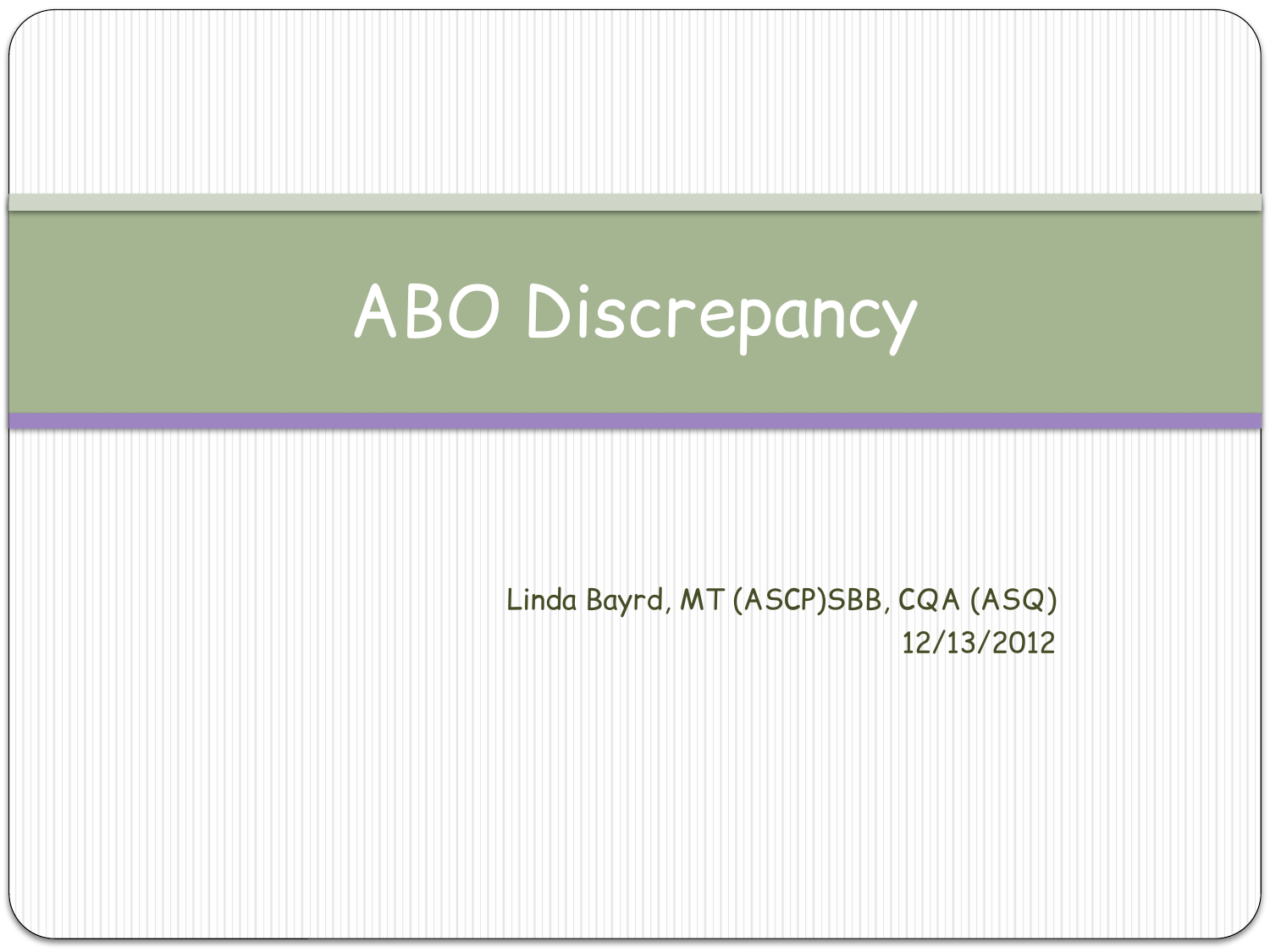

# ABO Discrepancy

Linda Bayrd, MT (ASCP)SBB, CQA (ASQ)
12/13/2012